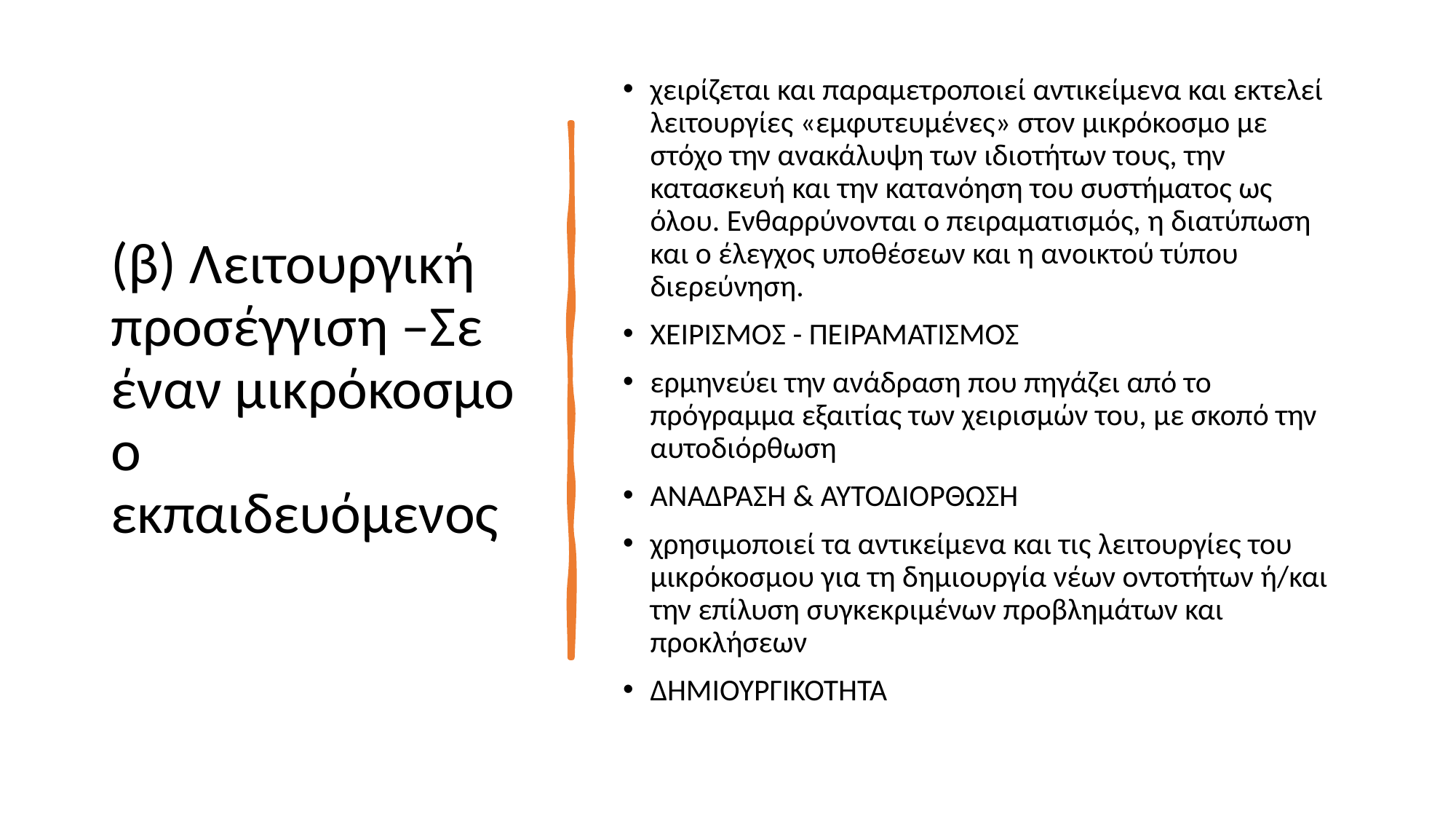

# (β) Λειτουργική προσέγγιση –Σε έναν μικρόκοσμο ο εκπαιδευόμενος
χειρίζεται και παραμετροποιεί αντικείμενα και εκτελεί λειτουργίες «εμφυτευμένες» στον μικρόκοσμο με στόχο την ανακάλυψη των ιδιοτήτων τους, την κατασκευή και την κατανόηση του συστήματος ως όλου. Ενθαρρύνονται ο πειραματισμός, η διατύπωση και ο έλεγχος υποθέσεων και η ανοικτού τύπου διερεύνηση.
ΧΕΙΡΙΣΜΟΣ - ΠΕΙΡΑΜΑΤΙΣΜΟΣ
ερμηνεύει την ανάδραση που πηγάζει από το πρόγραμμα εξαιτίας των χειρισμών του, με σκοπό την αυτοδιόρθωση
ΑΝΑΔΡΑΣΗ & ΑΥΤΟΔΙΟΡΘΩΣΗ
χρησιμοποιεί τα αντικείμενα και τις λειτουργίες του μικρόκοσμου για τη δημιουργία νέων οντοτήτων ή/και την επίλυση συγκεκριμένων προβλημάτων και προκλήσεων
ΔΗΜΙΟΥΡΓΙΚΟΤΗΤΑ